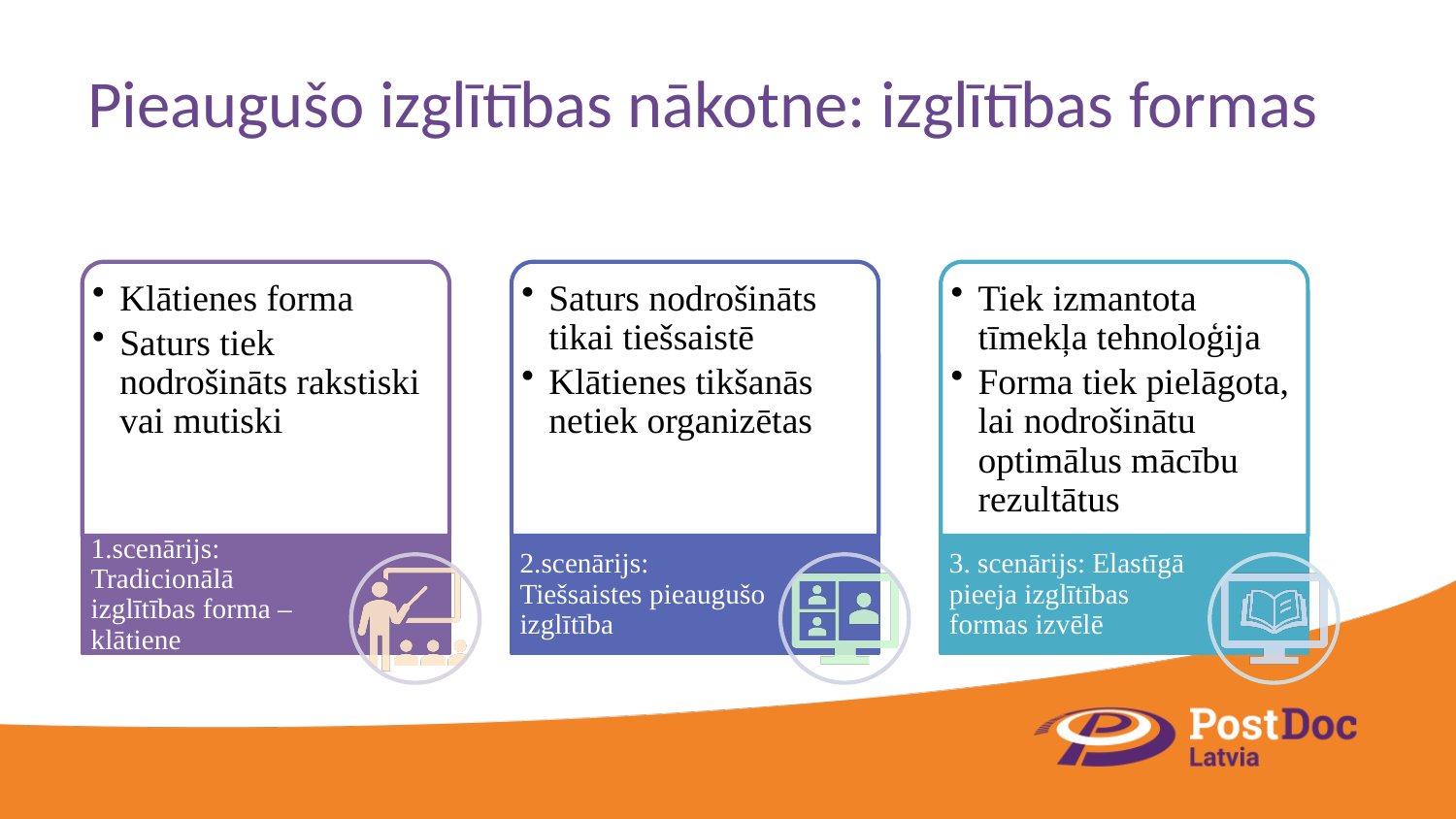

# Pieaugušo izglītības nākotne: izglītības formas
Klātienes forma
Saturs tiek nodrošināts rakstiski vai mutiski
1.scenārijs: Tradicionālā izglītības forma – klātiene
Saturs nodrošināts tikai tiešsaistē
Klātienes tikšanās netiek organizētas
2.scenārijs: Tiešsaistes pieaugušo izglītība
Tiek izmantota tīmekļa tehnoloģija
Forma tiek pielāgota, lai nodrošinātu optimālus mācību rezultātus
3. scenārijs: Elastīgā pieeja izglītības formas izvēlē